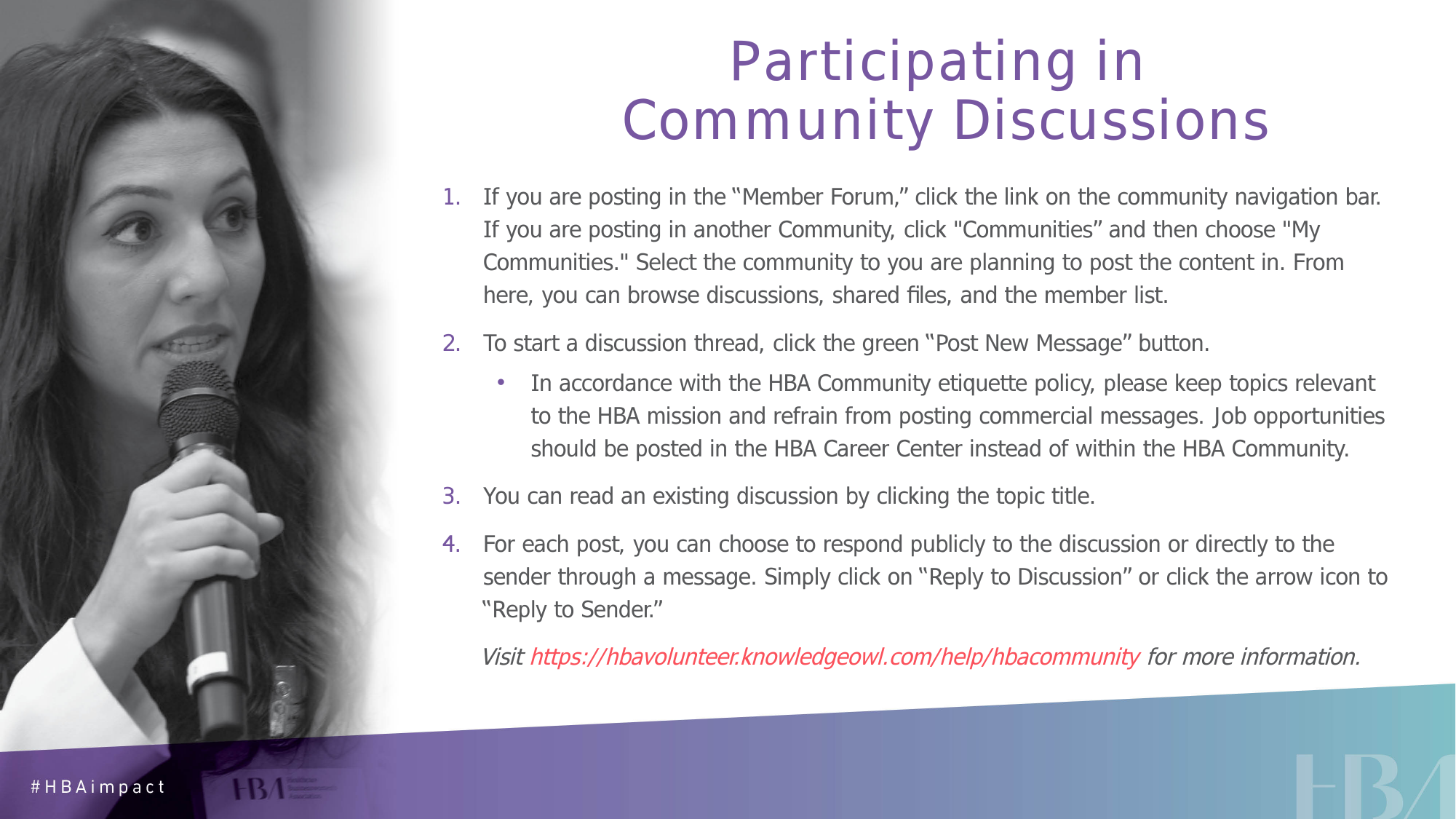

# Participating in Community Discussions
If you are posting in the “Member Forum,” click the link on the community navigation bar. If you are posting in another Community, click "Communities” and then choose "My Communities." Select the community to you are planning to post the content in. From here, you can browse discussions, shared files, and the member list.
To start a discussion thread, click the green “Post New Message” button.
In accordance with the HBA Community etiquette policy, please keep topics relevant to the HBA mission and refrain from posting commercial messages. Job opportunities should be posted in the HBA Career Center instead of within the HBA Community.
You can read an existing discussion by clicking the topic title.
For each post, you can choose to respond publicly to the discussion or directly to the sender through a message. Simply click on “Reply to Discussion” or click the arrow icon to “Reply to Sender.”
Visit https://hbavolunteer.knowledgeowl.com/help/hbacommunity for more information.